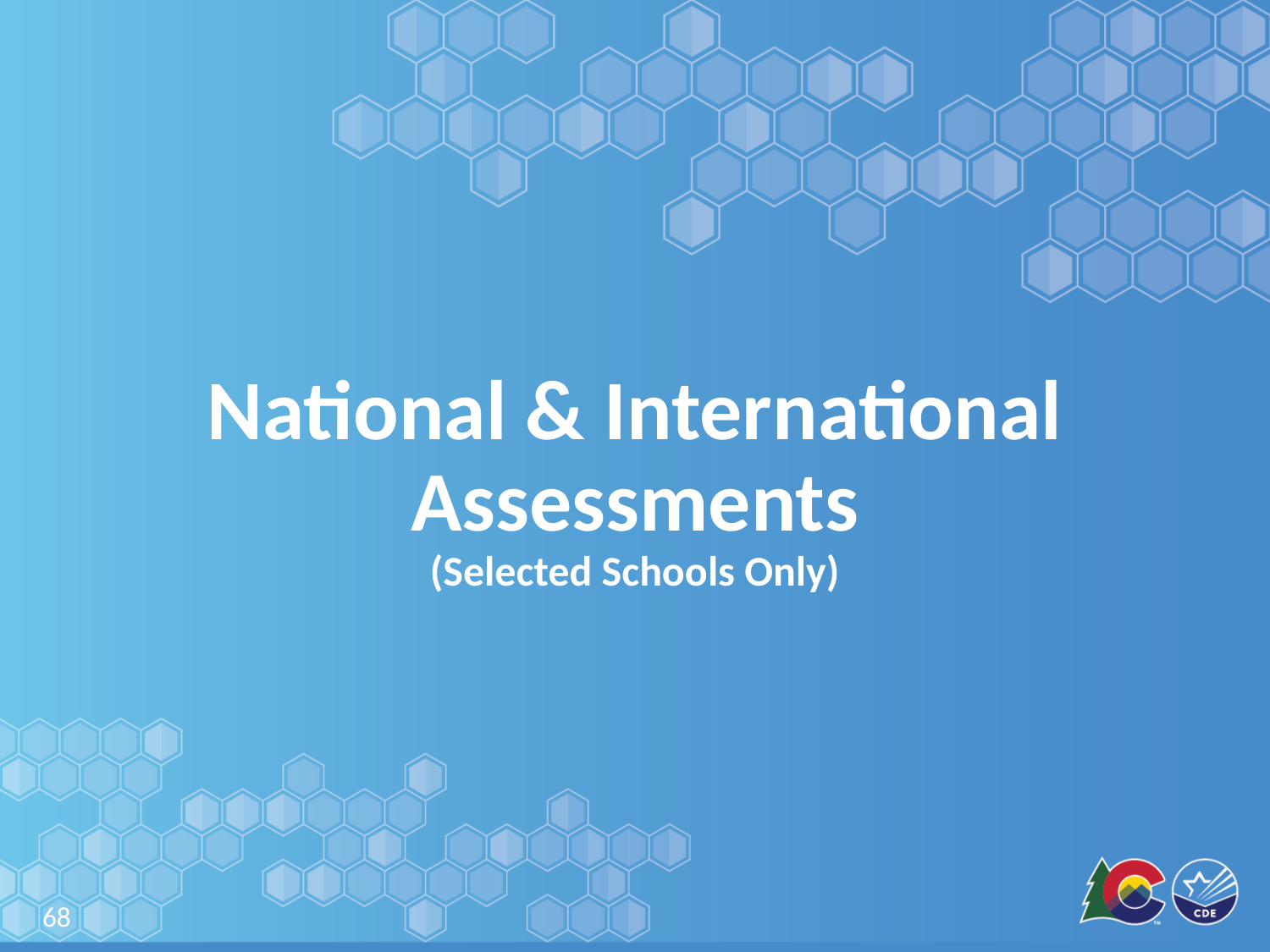

# National & International Assessments (Selected Schools Only)
68